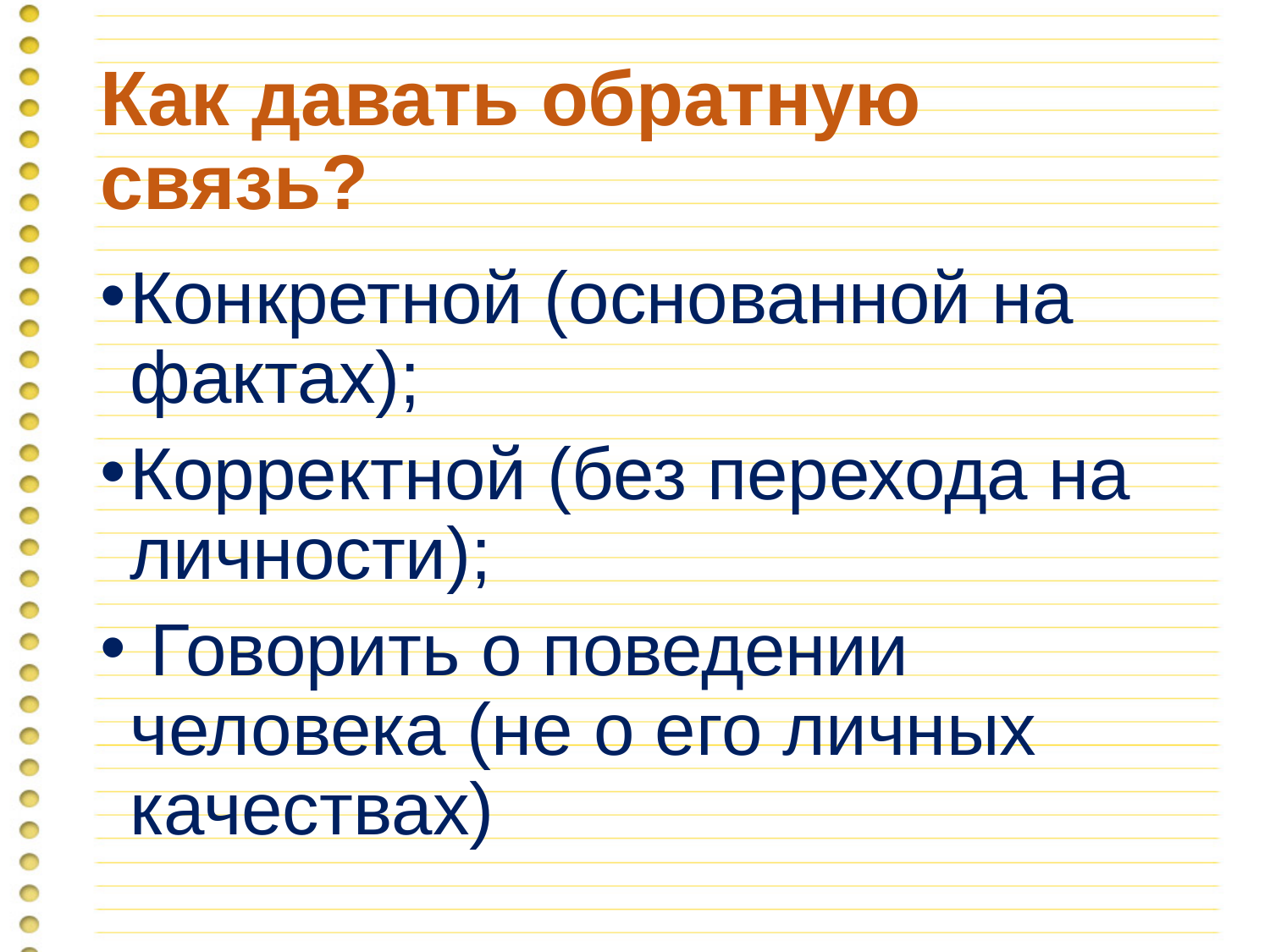

# Как давать обратную связь?
Конкретной (основанной на фактах);
Корректной (без перехода на личности);
 Говорить о поведении человека (не о его личных качествах)